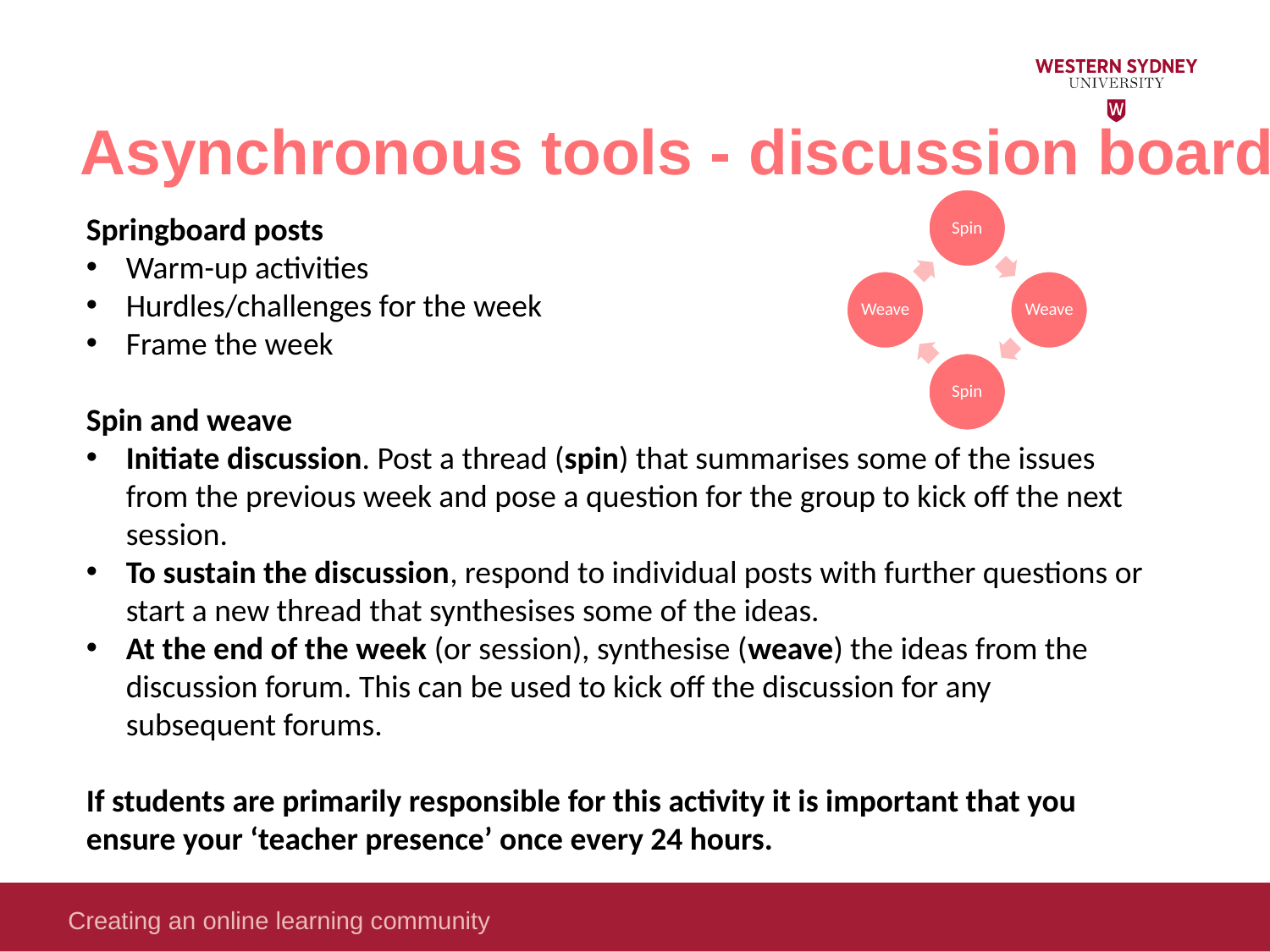

Asynchronous tools - discussion board

Spin

Weave

Spin

Weave

Springboard posts
Warm-up activities
Hurdles/challenges for the week
Frame the week

Spin and weave
Initiate discussion. Post a thread (spin) that summarises some of the issues from the previous week and pose a question for the group to kick off the next session.
To sustain the discussion, respond to individual posts with further questions or start a new thread that synthesises some of the ideas.
At the end of the week (or session), synthesise (weave) the ideas from the discussion forum. This can be used to kick off the discussion for any subsequent forums.

If students are primarily responsible for this activity it is important that you ensure your ‘teacher presence’ once every 24 hours.

Turning learning on its head

Creating an online learning community
4/21/2020
17